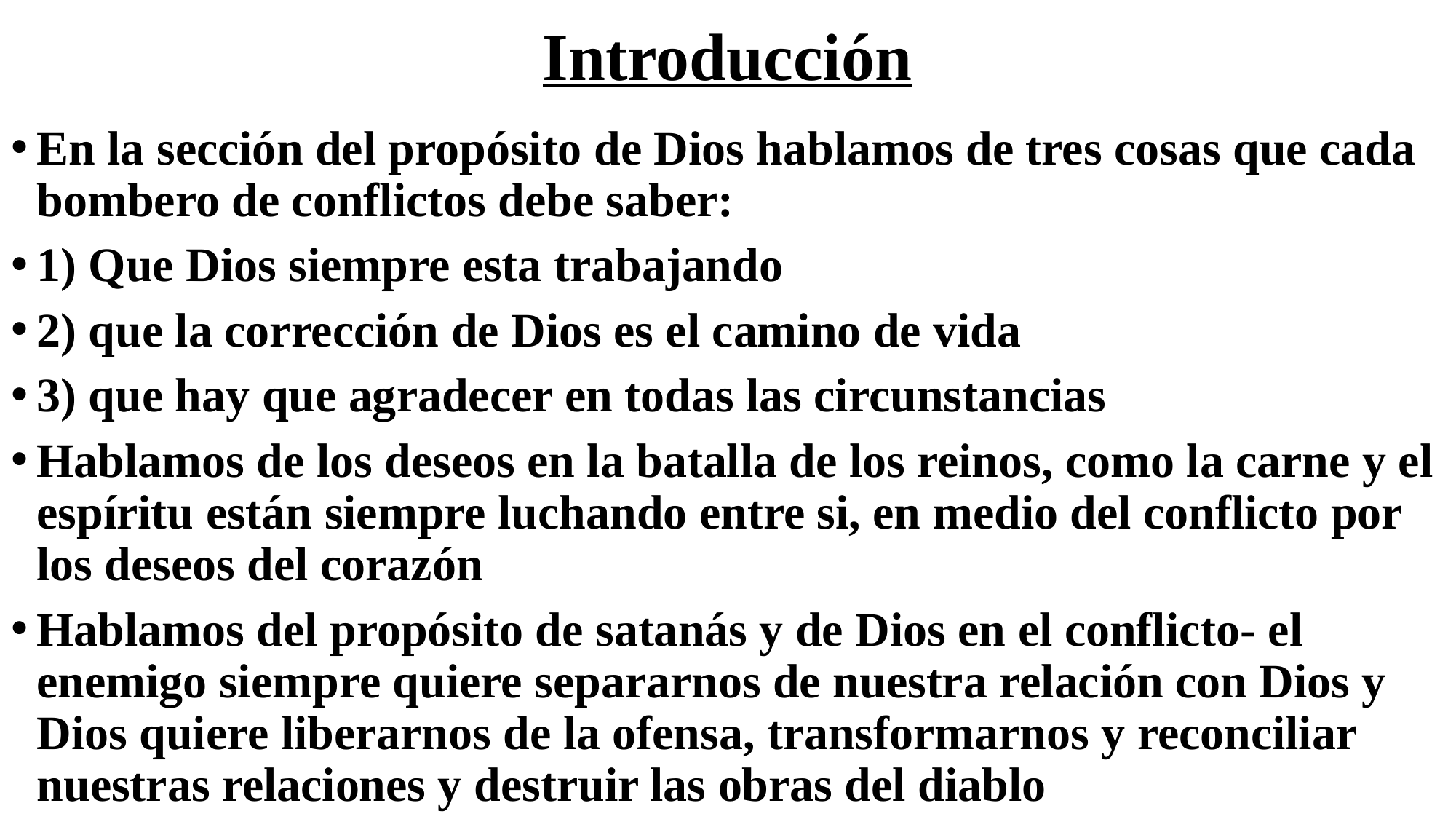

# Introducción
En la sección del propósito de Dios hablamos de tres cosas que cada bombero de conflictos debe saber:
1) Que Dios siempre esta trabajando
2) que la corrección de Dios es el camino de vida
3) que hay que agradecer en todas las circunstancias
Hablamos de los deseos en la batalla de los reinos, como la carne y el espíritu están siempre luchando entre si, en medio del conflicto por los deseos del corazón
Hablamos del propósito de satanás y de Dios en el conflicto- el enemigo siempre quiere separarnos de nuestra relación con Dios y Dios quiere liberarnos de la ofensa, transformarnos y reconciliar nuestras relaciones y destruir las obras del diablo